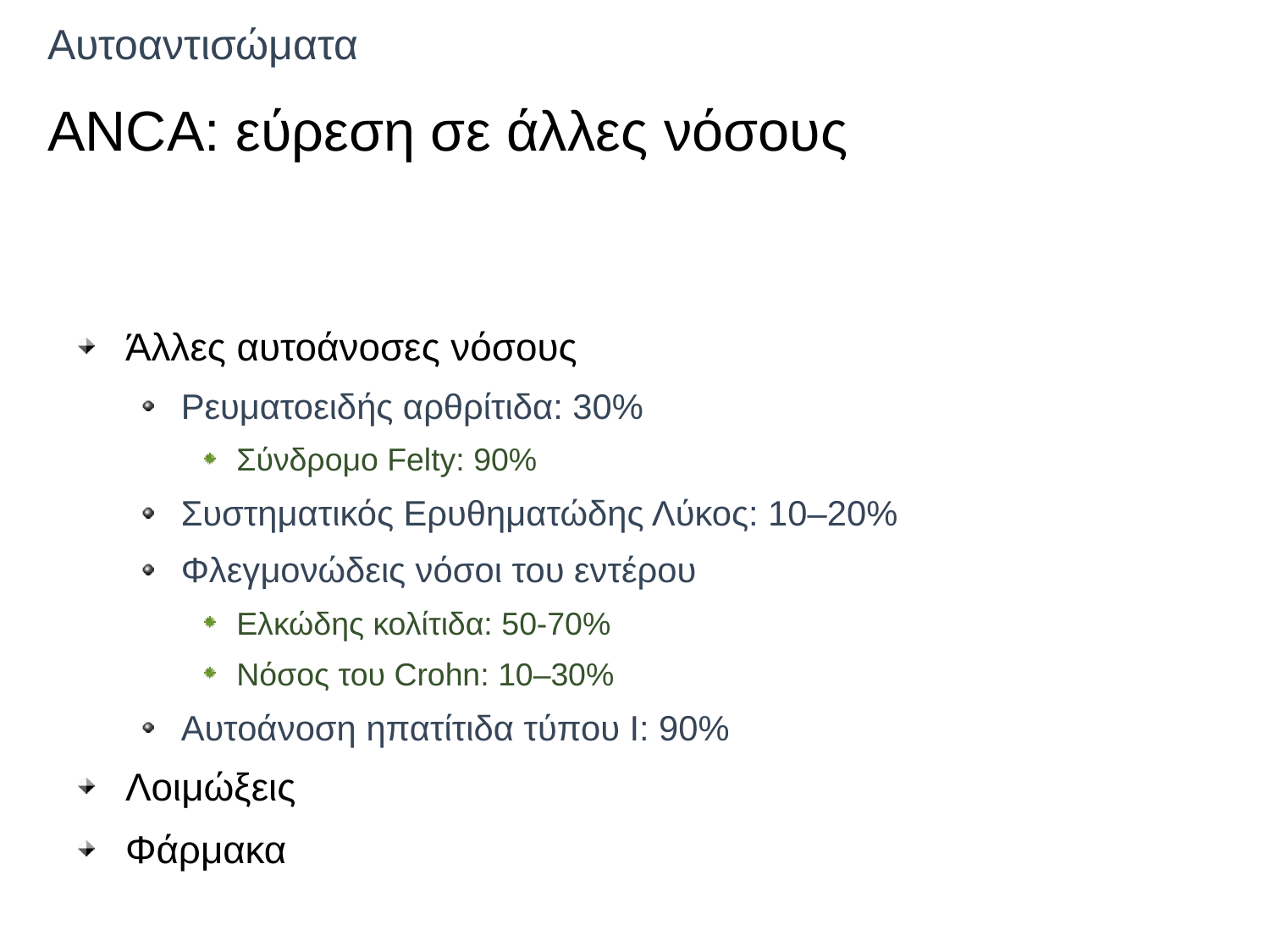

# Αυτοαντισώματα ANCA: εύρεση σε άλλες νόσους
Άλλες αυτοάνοσες νόσους
Ρευματοειδής αρθρίτιδα: 30%
Σύνδρομο Felty: 90%
Συστηματικός Ερυθηματώδης Λύκος: 10–20%
Φλεγμονώδεις νόσοι του εντέρου
Ελκώδης κολίτιδα: 50-70%
Νόσος του Crohn: 10–30%
Αυτοάνοση ηπατίτιδα τύπου Ι: 90%
Λοιμώξεις
Φάρμακα